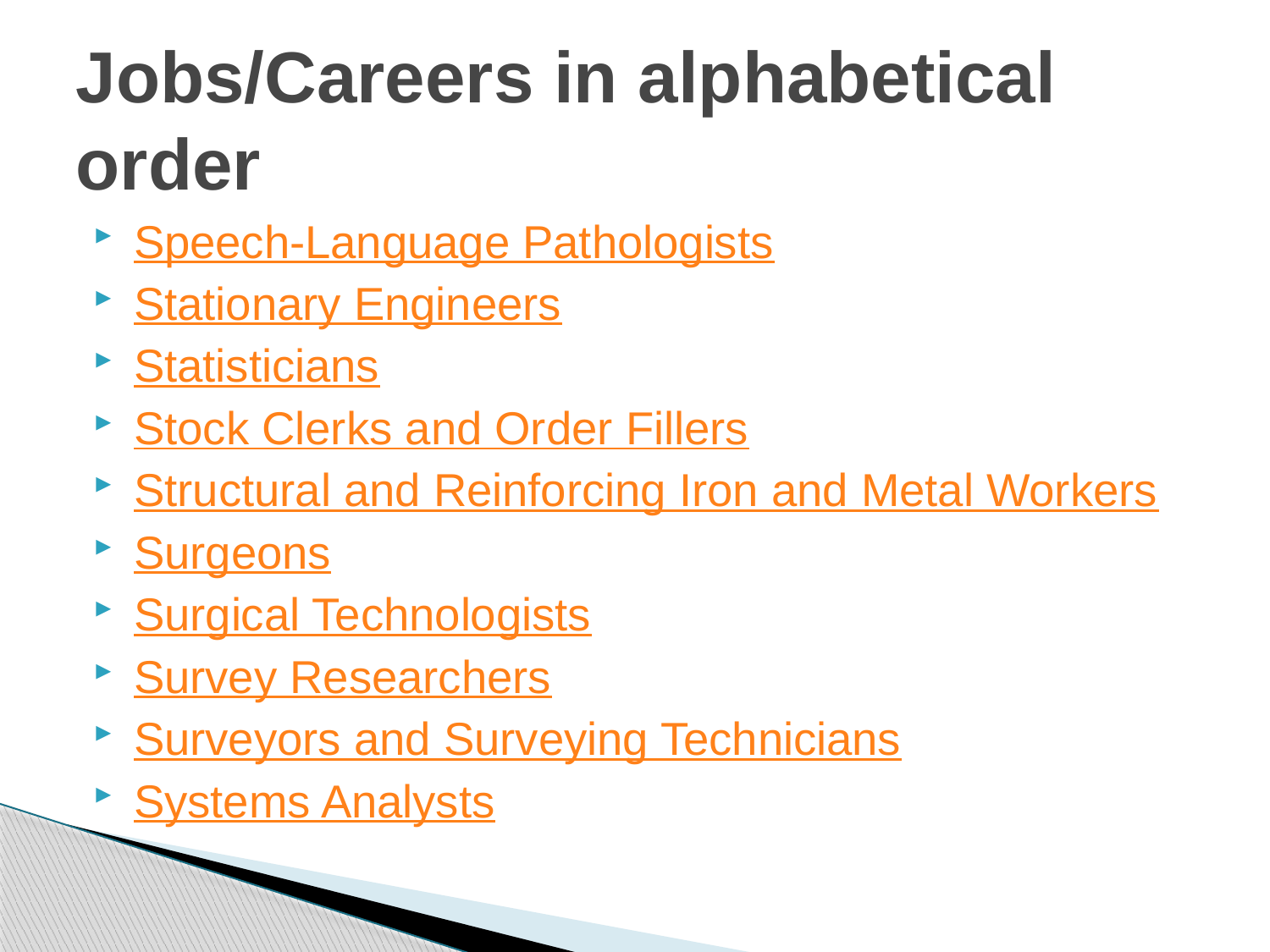

# Jobs/Careers in alphabetical order
Speech-Language Pathologists
Stationary Engineers
Statisticians
Stock Clerks and Order Fillers
Structural and Reinforcing Iron and Metal Workers
Surgeons
Surgical Technologists
Survey Researchers
Surveyors and Surveying Technicians
Systems Analysts